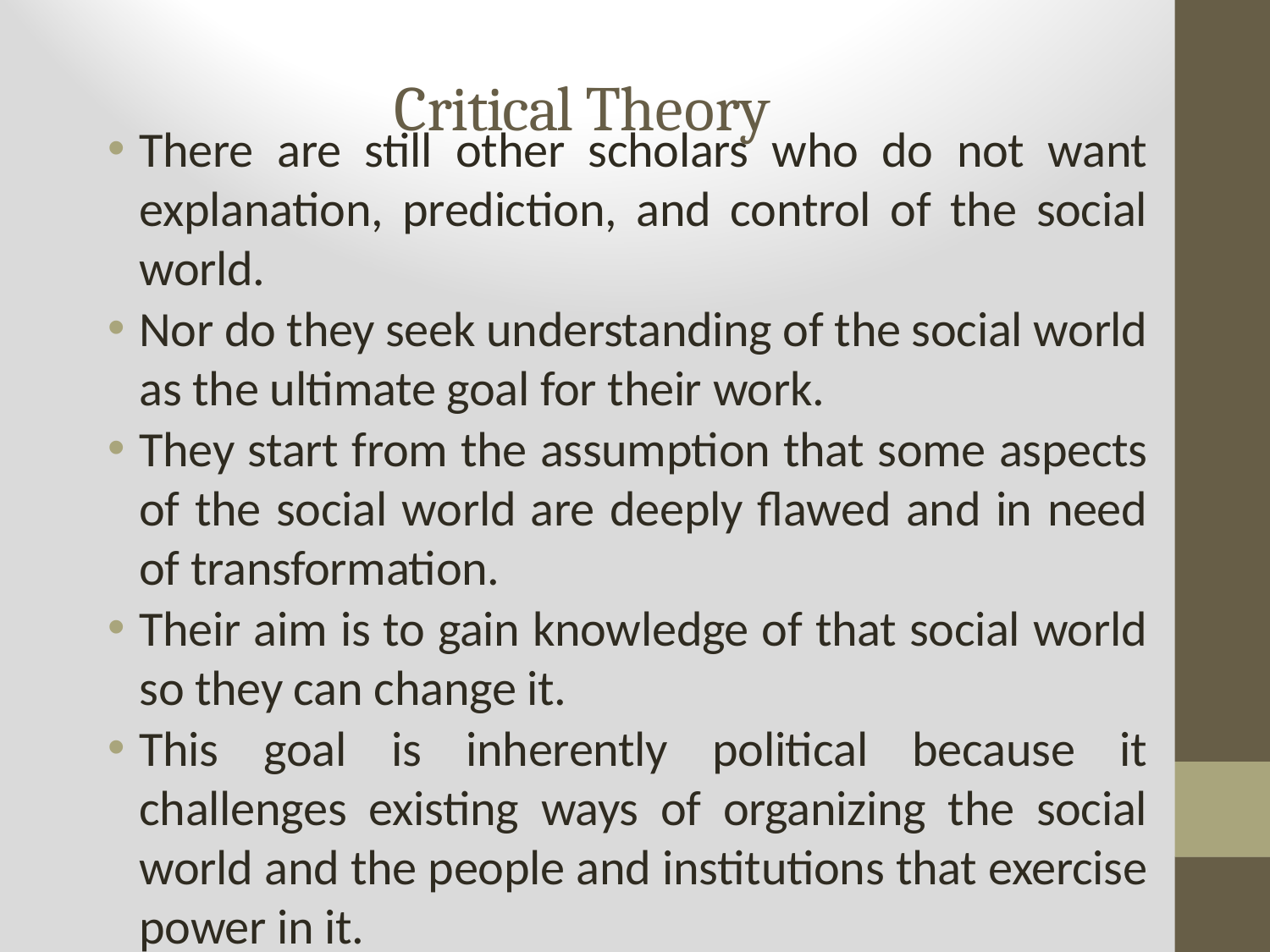

# Critical Theory
There are still other scholars who do not want explanation, prediction, and control of the social world.
Nor do they seek understanding of the social world as the ultimate goal for their work.
They start from the assumption that some aspects of the social world are deeply flawed and in need of transformation.
Their aim is to gain knowledge of that social world so they can change it.
This goal is inherently political because it challenges existing ways of organizing the social world and the people and institutions that exercise power in it.